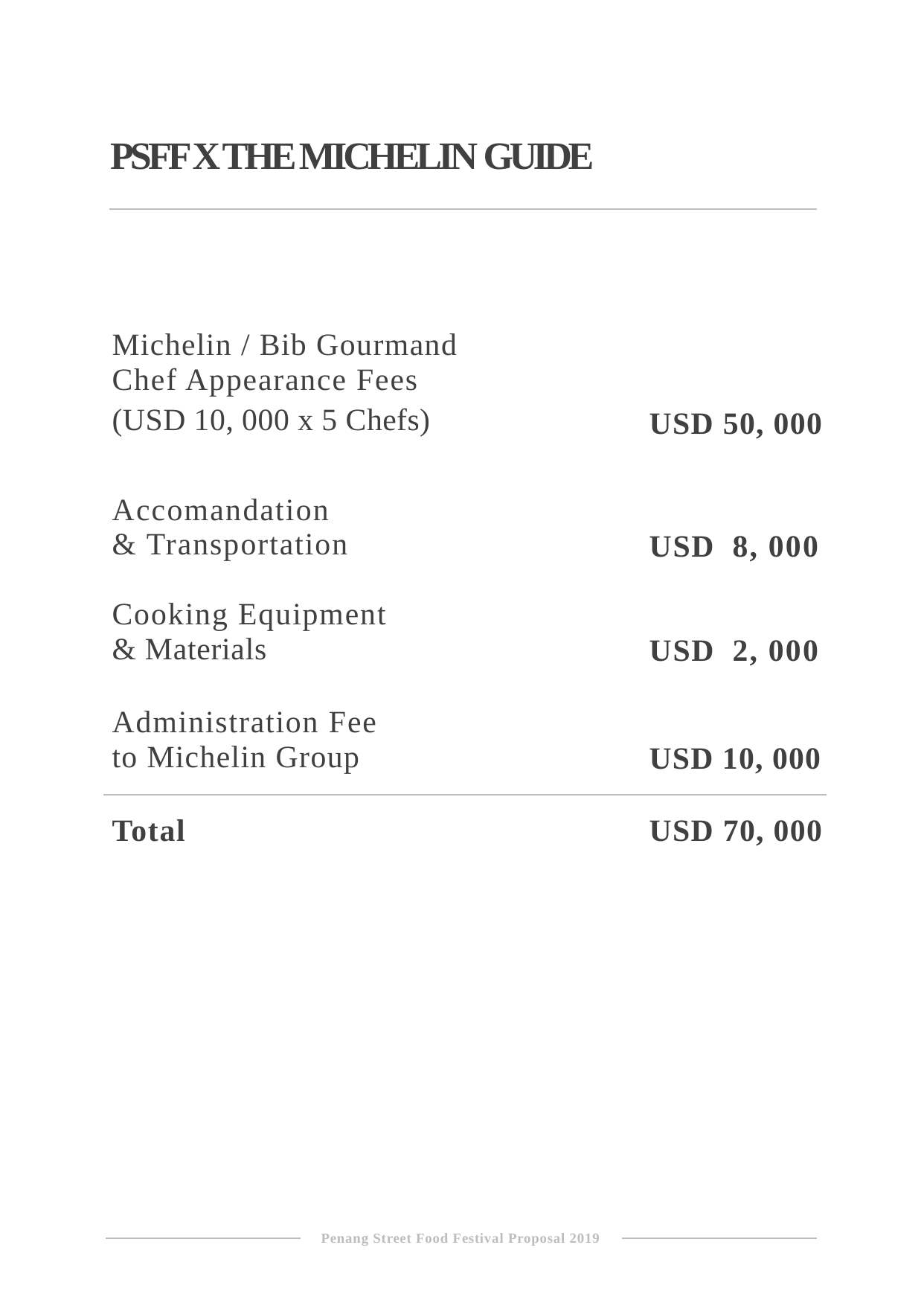

PSFF X THE MICHELIN
GUIDE

Michelin / Bib Gourmand
Chef Appearance Fees
(USD 10, 000 x 5 Chefs)
USD 50, 000
Accomandation
& Transportation
USD
8, 000
Cooking Equipment
& Materials
USD
2, 000
Administration Fee
to Michelin Group
USD 10, 000

Total
USD 70, 000

Penang Street Food Festival Proposal 2019